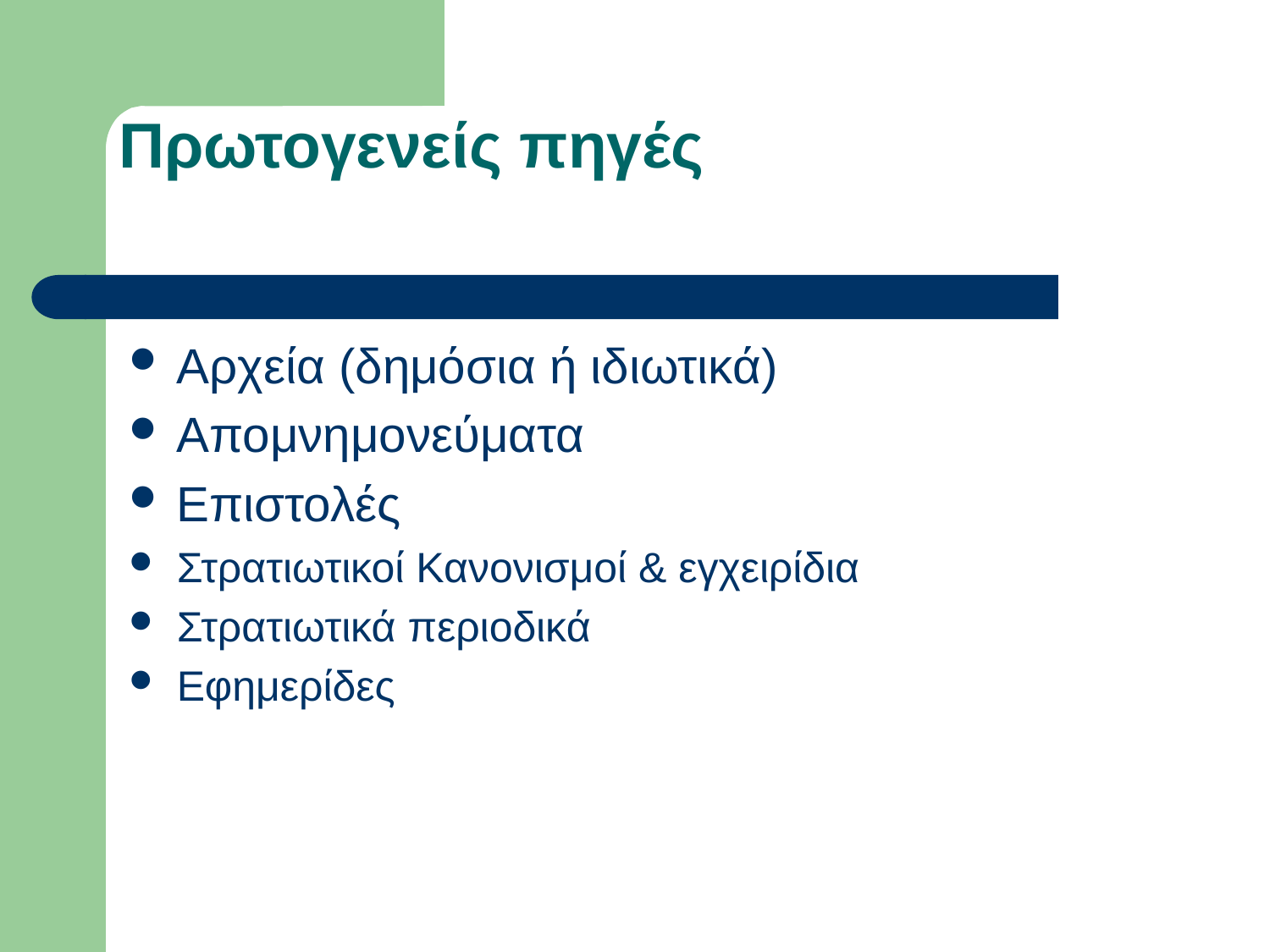

# Πρωτογενείς πηγές
Αρχεία (δημόσια ή ιδιωτικά)
Απομνημονεύματα
Επιστολές
Στρατιωτικοί Κανονισμοί & εγχειρίδια
Στρατιωτικά περιοδικά
Εφημερίδες